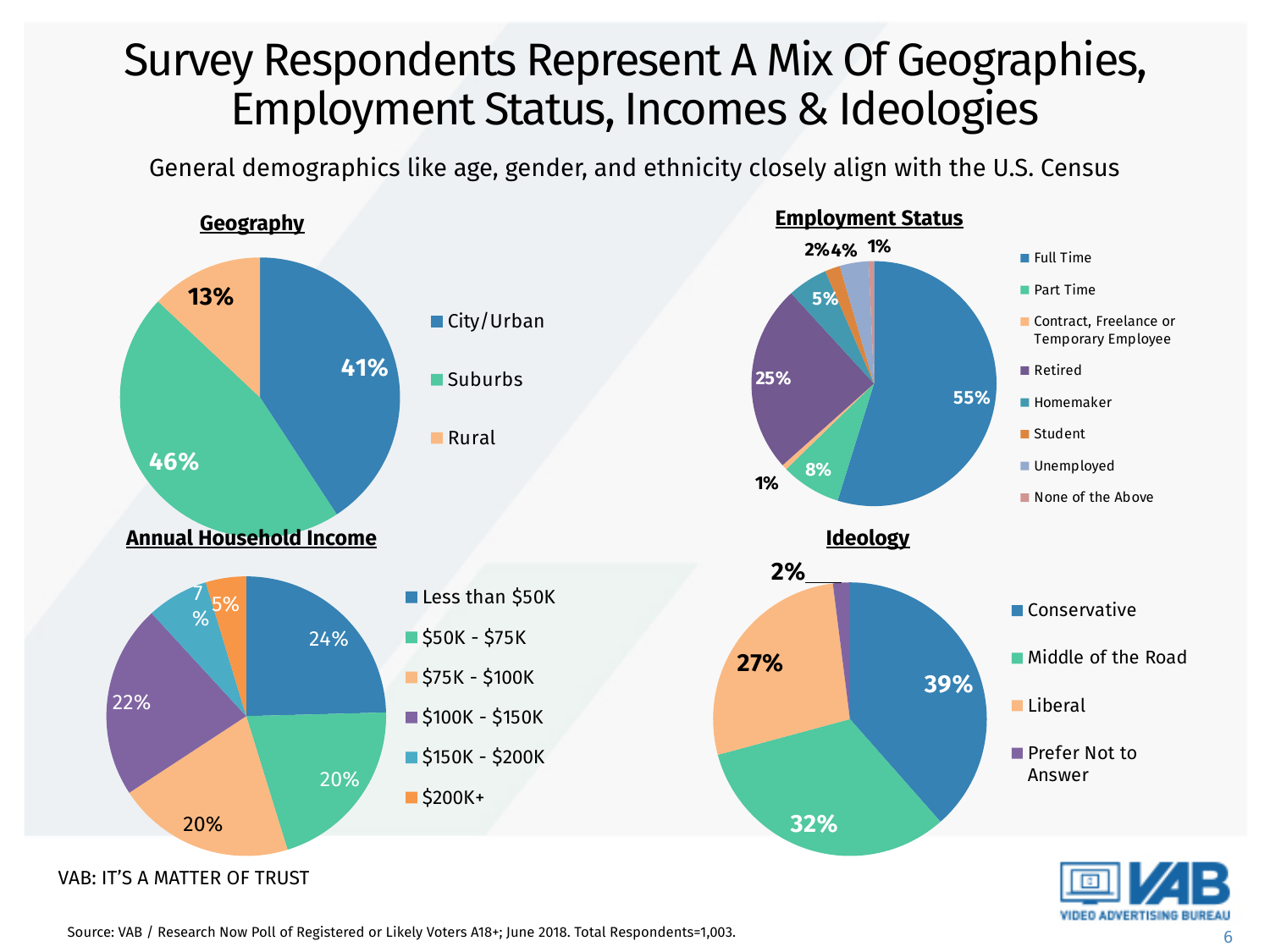

Survey Respondents Represent A Mix Of Geographies, Employment Status, Incomes & Ideologies
General demographics like age, gender, and ethnicity closely align with the U.S. Census

Employment Status
Geography

### Chart

| Category | Sales |
|---|---|
| Full Time | 0.548 |
| Part Time | 0.079 |
| Contract, Freelance or Temporary Employee | 0.007 |
| Retired | 0.248 |
| Homemaker | 0.053 |
| Student | 0.02 |
| Unemployed | 0.038 |
| None of the Above | 0.007 |

### Chart

| Category | Sales |
|---|---|
| City/Urban | 0.408 |
| Suburbs | 0.463 |
| Rural | 0.13 |
Annual Household Income
Ideology

### Chart

| Category | Sales |
|---|---|
| Less than $50K | 0.237 |
| $50K - $75K | 0.199 |
| $75K - $100K | 0.198 |
| $100K - $150K | 0.216 |
| $150K - $200K | 0.069 |
| $200K+ | 0.045 |

### Chart

| Category | Column1 |
|---|---|
| Conservative | 0.385 |
| Middle of the Road | 0.323 |
| Liberal | 0.272 |
| Prefer Not to Answer | 0.02 |
VAB: it’s a matter of trust
Source: VAB / Research Now Poll of Registered or Likely Voters A18+; June 2018. Total Respondents=1,003.